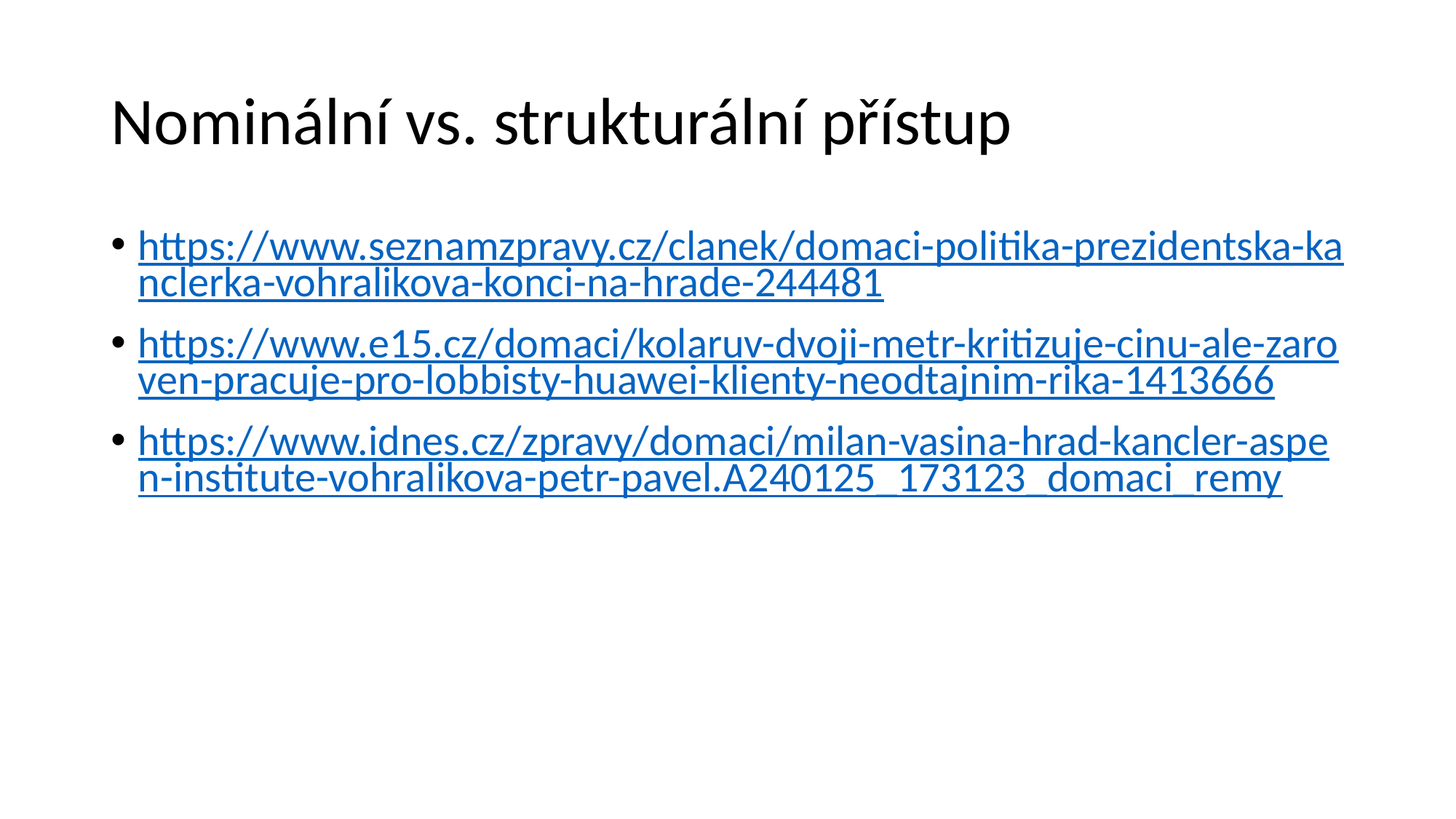

# Nominální vs. strukturální přístup
https://www.seznamzpravy.cz/clanek/domaci-politika-prezidentska-kanclerka-vohralikova-konci-na-hrade-244481
https://www.e15.cz/domaci/kolaruv-dvoji-metr-kritizuje-cinu-ale-zaroven-pracuje-pro-lobbisty-huawei-klienty-neodtajnim-rika-1413666
https://www.idnes.cz/zpravy/domaci/milan-vasina-hrad-kancler-aspen-institute-vohralikova-petr-pavel.A240125_173123_domaci_remy